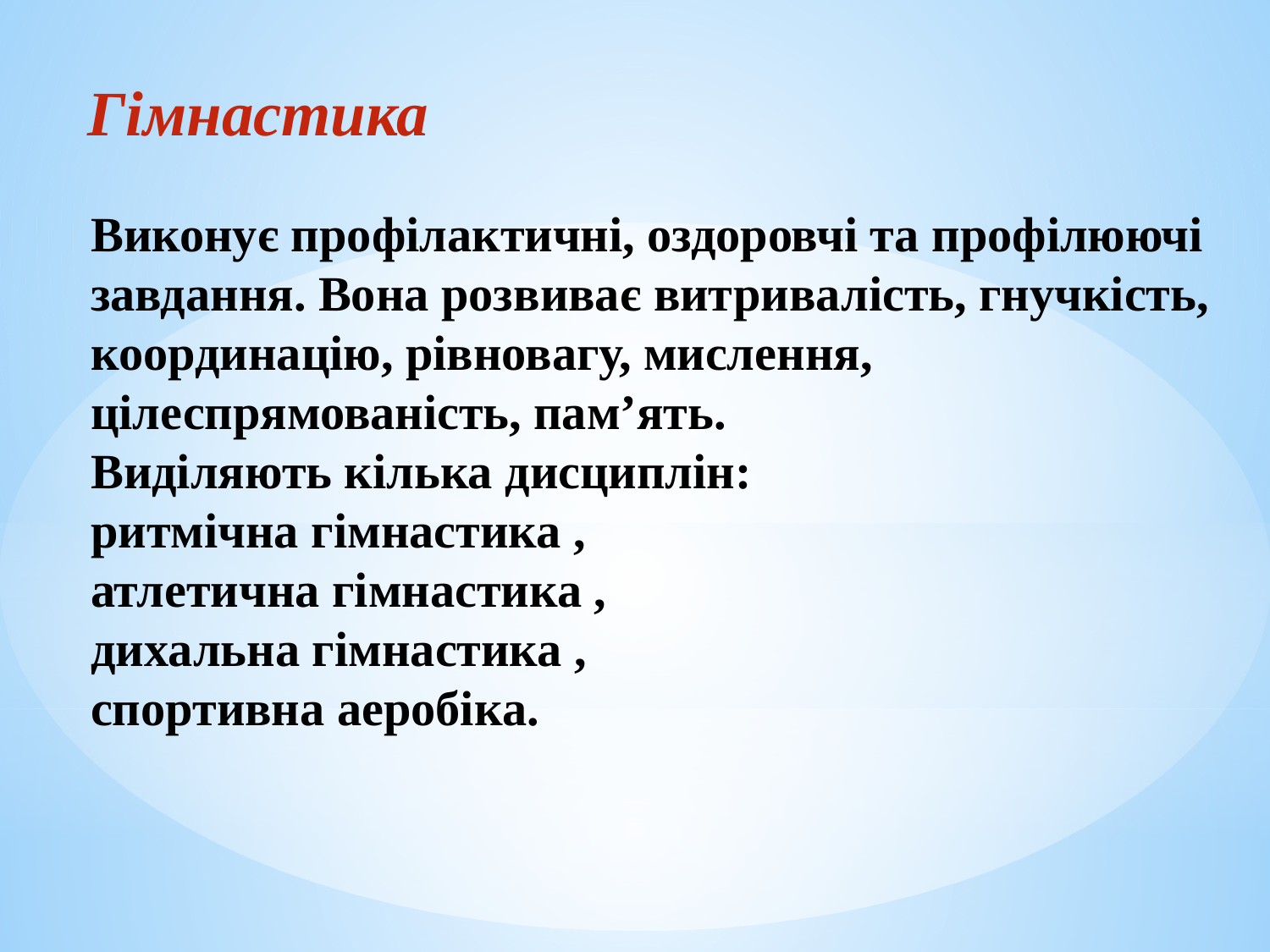

Гімнастика
Виконує профілактичні, оздоровчі та профілюючі завдання. Вона розвиває витривалість, гнучкість, координацію, рівновагу, мислення, цілеспрямованість, пам’ять.
Виділяють кілька дисциплін:
ритмічна гімнастика ,
атлетична гімнастика ,
дихальна гімнастика ,
спортивна аеробіка.